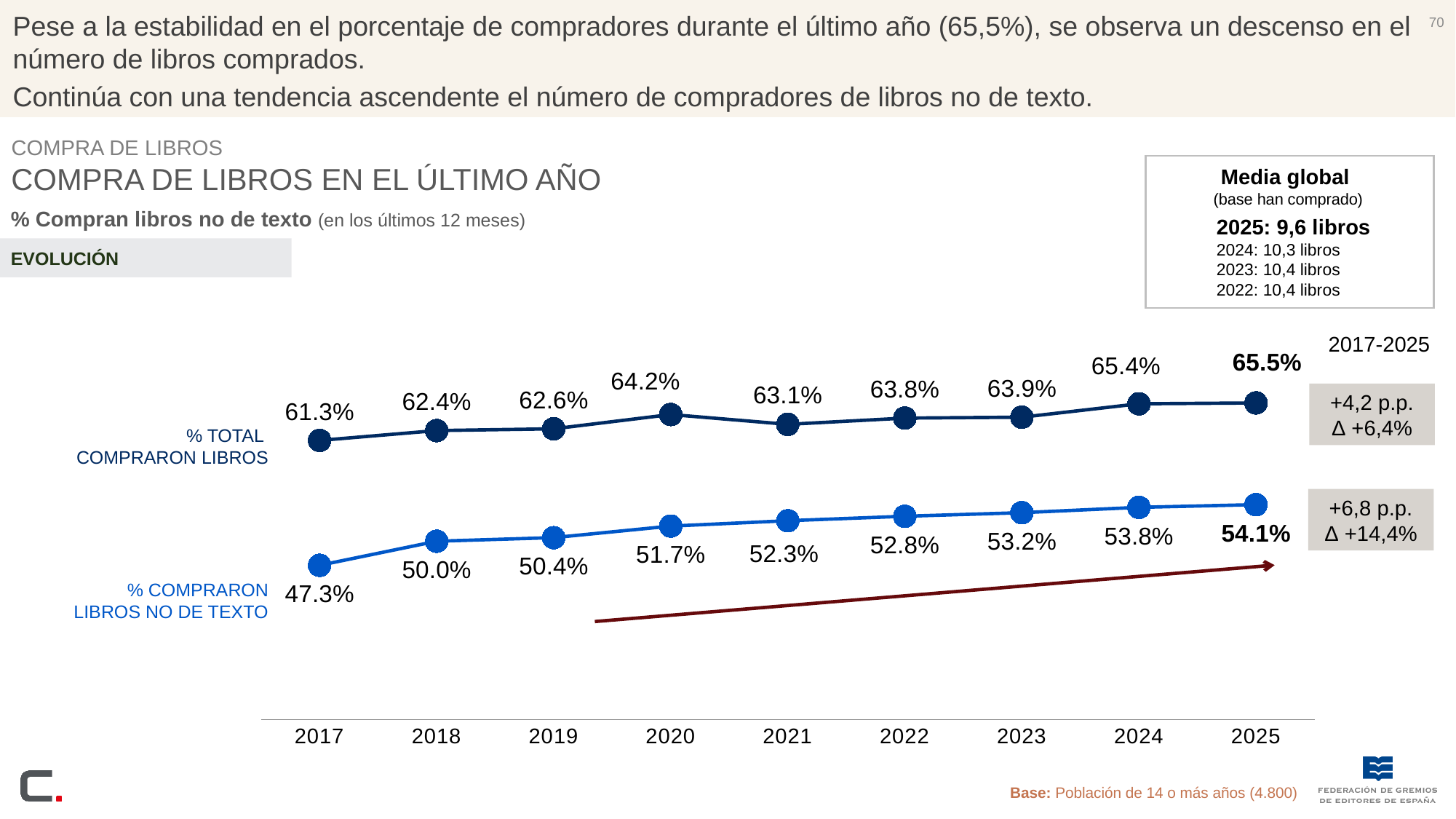

70
Pese a la estabilidad en el porcentaje de compradores durante el último año (65,5%), se observa un descenso en el número de libros comprados.
Continúa con una tendencia ascendente el número de compradores de libros no de texto.
Compra de libros

Media global
(base han comprado)
2025: 9,6 libros
2024: 10,3 libros
2023: 10,4 libros
2022: 10,4 libros
Compra de libros en el último año
% Compran libros no de texto (en los últimos 12 meses)
EVOLUCIÓN

### Chart

| Category | compra | Libros no texto |
|---|---|---|
| 2017 | 61.3 | 47.3 |
| 2018 | 62.4 | 50.0 |
| 2019 | 62.6 | 50.4 |
| 2020 | 64.2 | 51.7 |
| 2021 | 63.1 | 52.3 |
| 2022 | 63.8 | 52.8 |
| 2023 | 63.9 | 53.2 |
| 2024 | 65.4 | 53.8 |
| 2025 | 65.5 | 54.1 |
2017-2025
+4,2 p.p.
Δ +6,4%
% TOTAL
COMPRARON LIBROS
+6,8 p.p.
Δ +14,4%
% COMPRARON LIBROS NO DE TEXTO
Base: Población de 14 o más años (4.800)